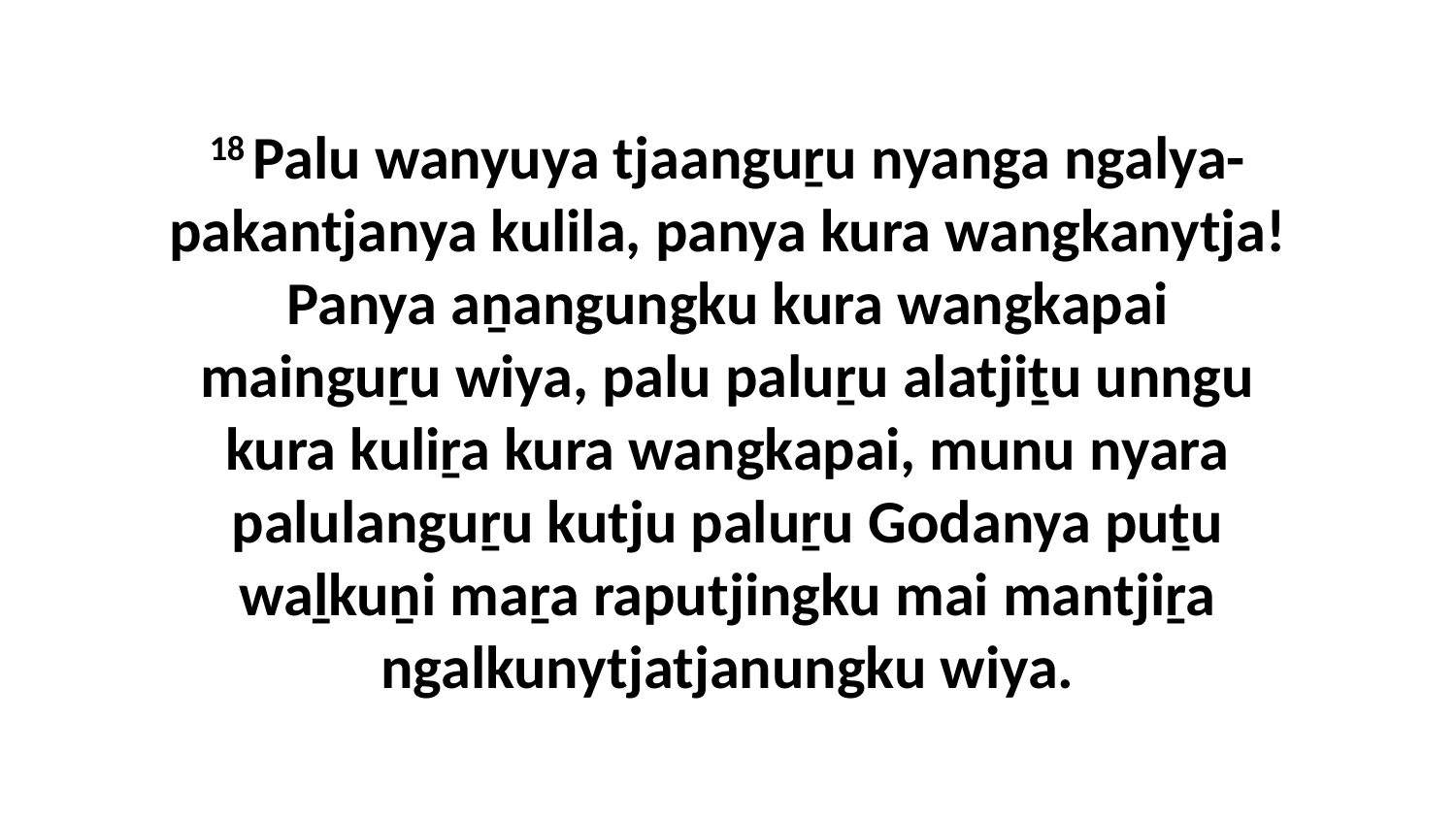

18 Palu wanyuya tjaanguṟu nyanga ngalya-pakantjanya kulila, panya kura wangkanytja! Panya aṉangungku kura wangkapai mainguṟu wiya, palu paluṟu alatjiṯu unngu kura kuliṟa kura wangkapai, munu nyara palulanguṟu kutju paluṟu Godanya puṯu waḻkuṉi maṟa raputjingku mai mantjiṟa ngalkunytjatjanungku wiya.